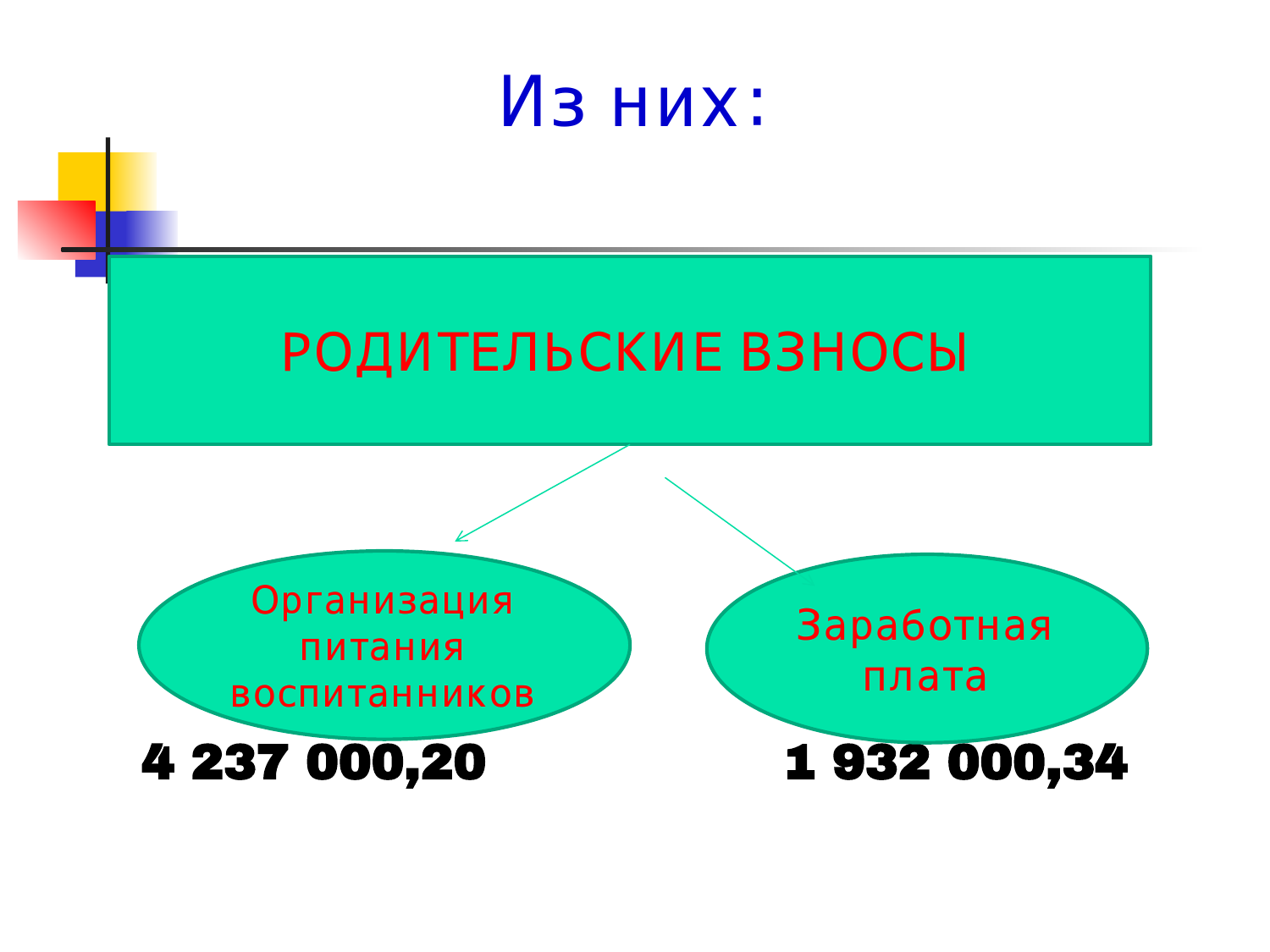

# Из них:

4 237 000,20                  1 932 000,34
РОДИТЕЛЬСКИЕ ВЗНОСЫ
Организация питания воспитанников
Заработная плата